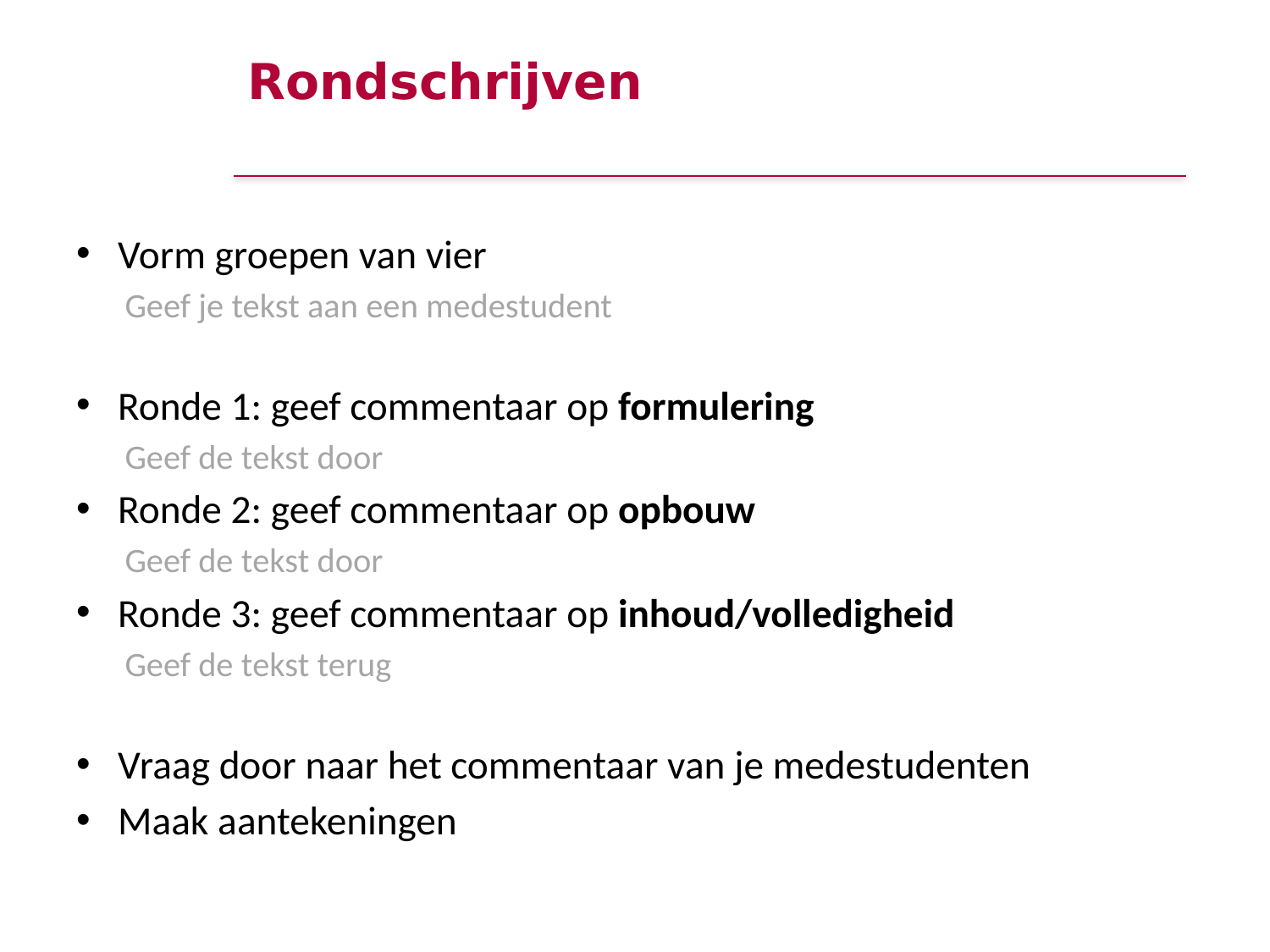

# Rondschrijven
Vorm groepen van vier
Geef je tekst aan een medestudent

Ronde 1: geef commentaar op formulering
Geef de tekst door
Ronde 2: geef commentaar op opbouw
Geef de tekst door
Ronde 3: geef commentaar op inhoud/volledigheid
Geef de tekst terug

Vraag door naar het commentaar van je medestudenten
Maak aantekeningen